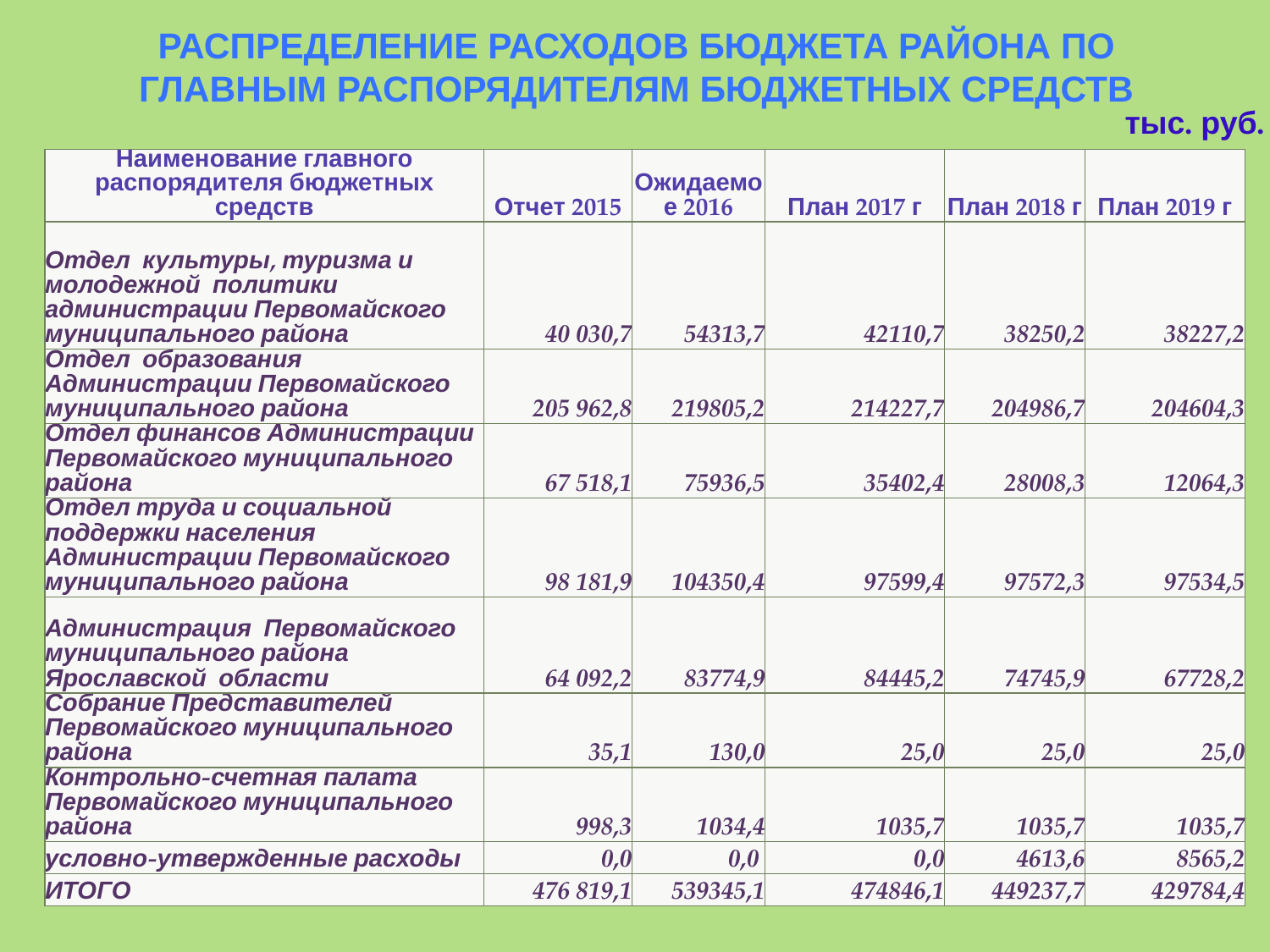

# Распределение расходов бюджета района по главным распорядителям бюджетных средств
тыс. руб.
| Наименование главного распорядителя бюджетных средств | Отчет 2015 | Ожидаемое 2016 | План 2017 г | План 2018 г | План 2019 г |
| --- | --- | --- | --- | --- | --- |
| Отдел культуры, туризма и молодежной политики администрации Первомайского муниципального района | 40 030,7 | 54313,7 | 42110,7 | 38250,2 | 38227,2 |
| Отдел образования Администрации Первомайского муниципального района | 205 962,8 | 219805,2 | 214227,7 | 204986,7 | 204604,3 |
| Отдел финансов Администрации Первомайского муниципального района | 67 518,1 | 75936,5 | 35402,4 | 28008,3 | 12064,3 |
| Отдел труда и социальной поддержки населения Администрации Первомайского муниципального района | 98 181,9 | 104350,4 | 97599,4 | 97572,3 | 97534,5 |
| Администрация Первомайского муниципального района Ярославской области | 64 092,2 | 83774,9 | 84445,2 | 74745,9 | 67728,2 |
| Собрание Представителей Первомайского муниципального района | 35,1 | 130,0 | 25,0 | 25,0 | 25,0 |
| Контрольно-счетная палата Первомайского муниципального района | 998,3 | 1034,4 | 1035,7 | 1035,7 | 1035,7 |
| условно-утвержденные расходы | 0,0 | 0,0 | 0,0 | 4613,6 | 8565,2 |
| ИТОГО | 476 819,1 | 539345,1 | 474846,1 | 449237,7 | 429784,4 |